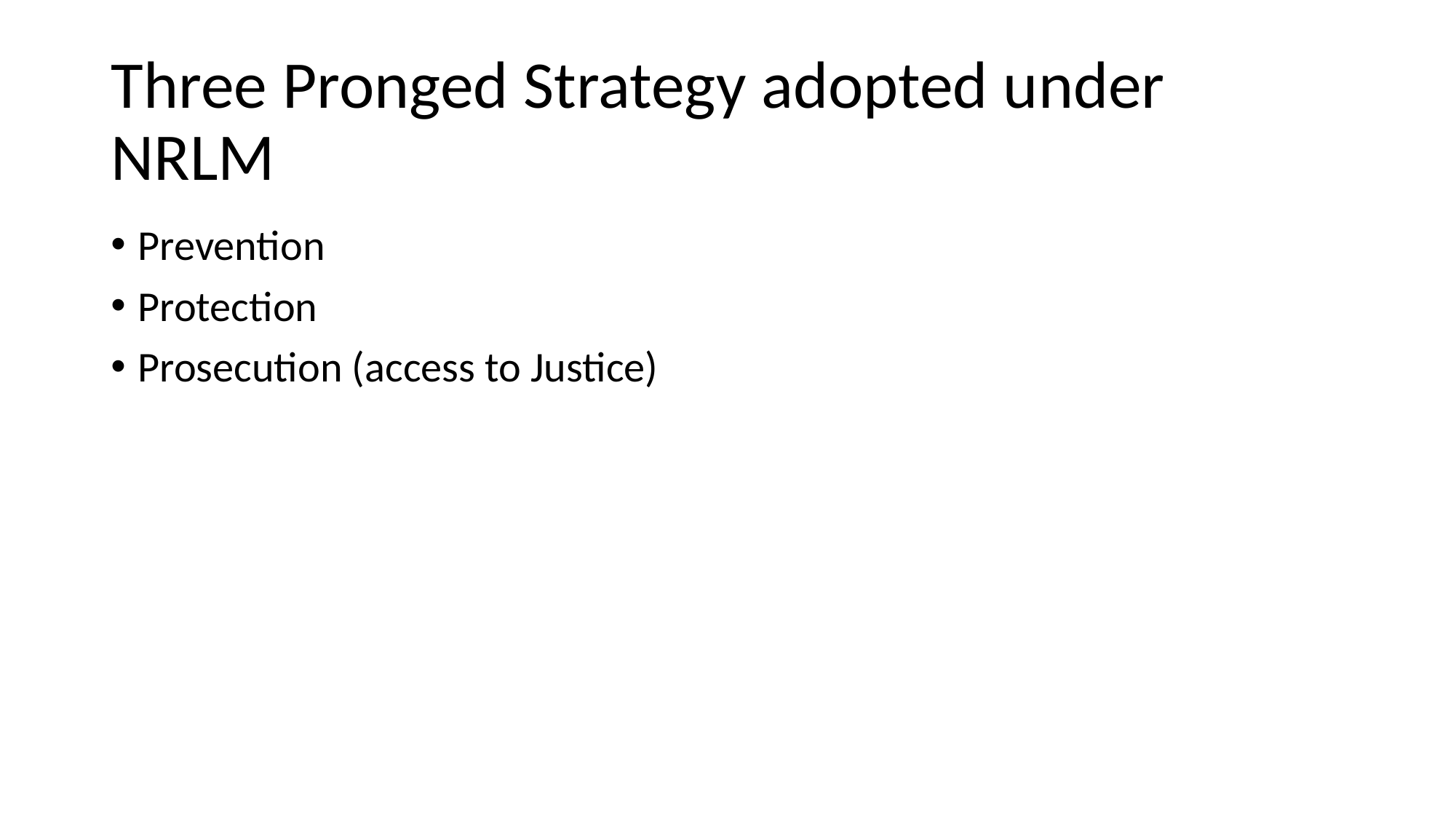

# Three Pronged Strategy adopted under NRLM
Prevention
Protection
Prosecution (access to Justice)